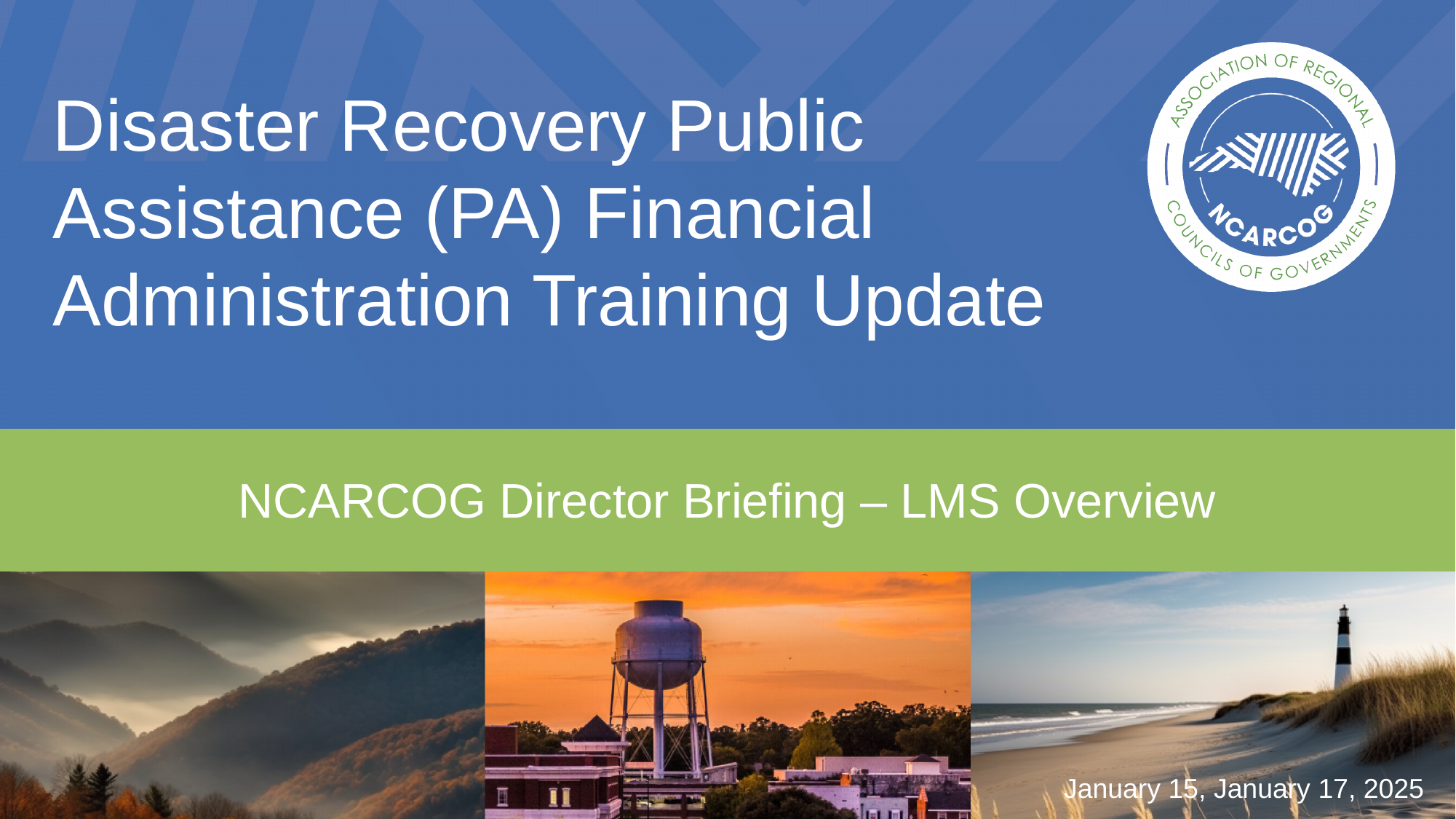

Disaster Recovery Public Assistance (PA) Financial Administration Training Update
NCARCOG Director Briefing – LMS Overview
January 15, January 17, 2025